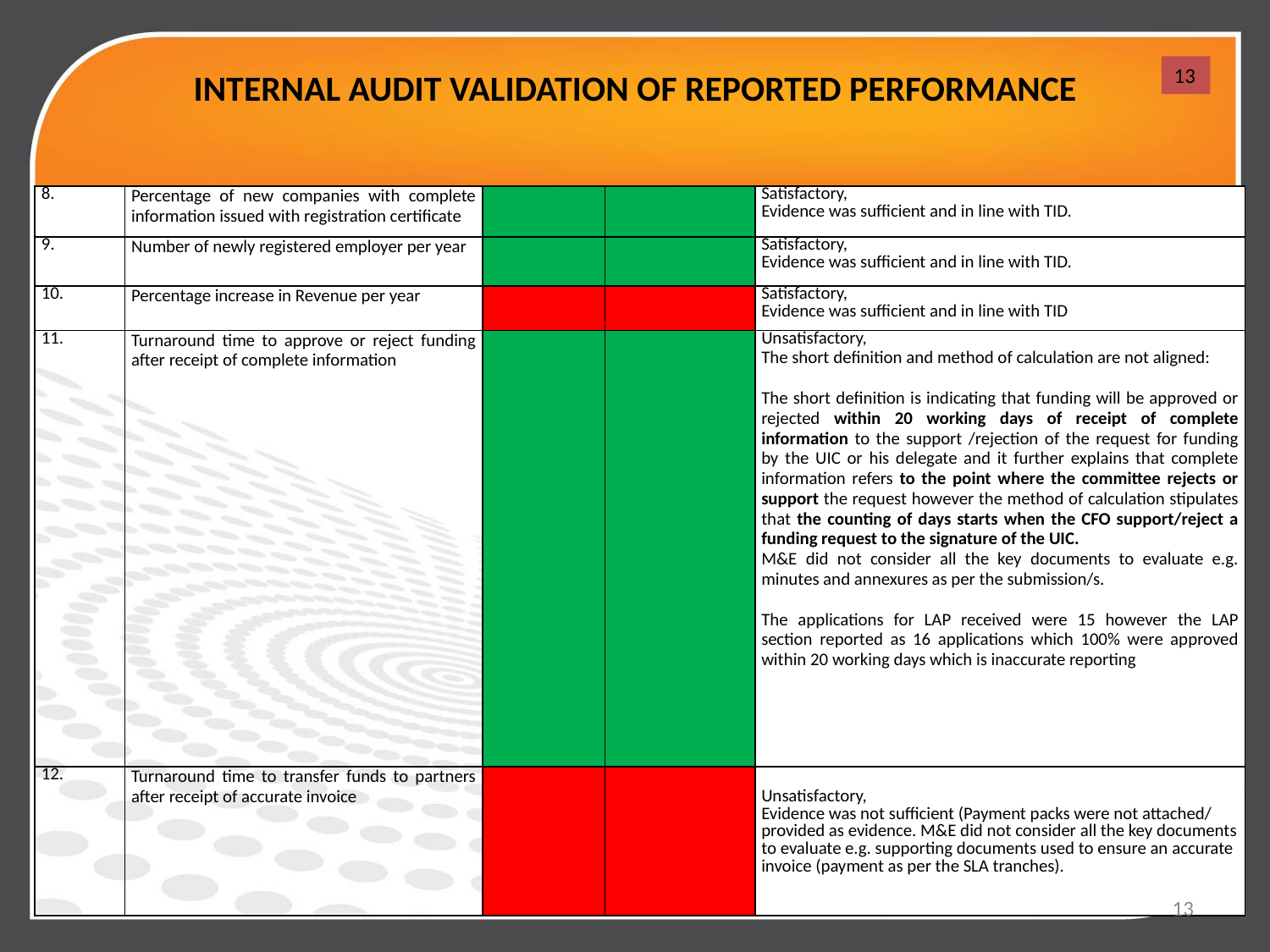

# INTERNAL AUDIT VALIDATION OF REPORTED PERFORMANCE
13
| 8. | Percentage of new companies with complete information issued with registration certificate |  |  | Satisfactory, Evidence was sufficient and in line with TID. |
| --- | --- | --- | --- | --- |
| 9. | Number of newly registered employer per year |  |  | Satisfactory, Evidence was sufficient and in line with TID. |
| 10. | Percentage increase in Revenue per year |  |  | Satisfactory, Evidence was sufficient and in line with TID |
| 11. | Turnaround time to approve or reject funding after receipt of complete information |  |  | Unsatisfactory, The short definition and method of calculation are not aligned:   The short definition is indicating that funding will be approved or rejected within 20 working days of receipt of complete information to the support /rejection of the request for funding by the UIC or his delegate and it further explains that complete information refers to the point where the committee rejects or support the request however the method of calculation stipulates that the counting of days starts when the CFO support/reject a funding request to the signature of the UIC.   M&E did not consider all the key documents to evaluate e.g. minutes and annexures as per the submission/s.   The applications for LAP received were 15 however the LAP section reported as 16 applications which 100% were approved within 20 working days which is inaccurate reporting |
| 12. | Turnaround time to transfer funds to partners after receipt of accurate invoice |  |  | Unsatisfactory, Evidence was not sufficient (Payment packs were not attached/ provided as evidence. M&E did not consider all the key documents to evaluate e.g. supporting documents used to ensure an accurate invoice (payment as per the SLA tranches). |
13